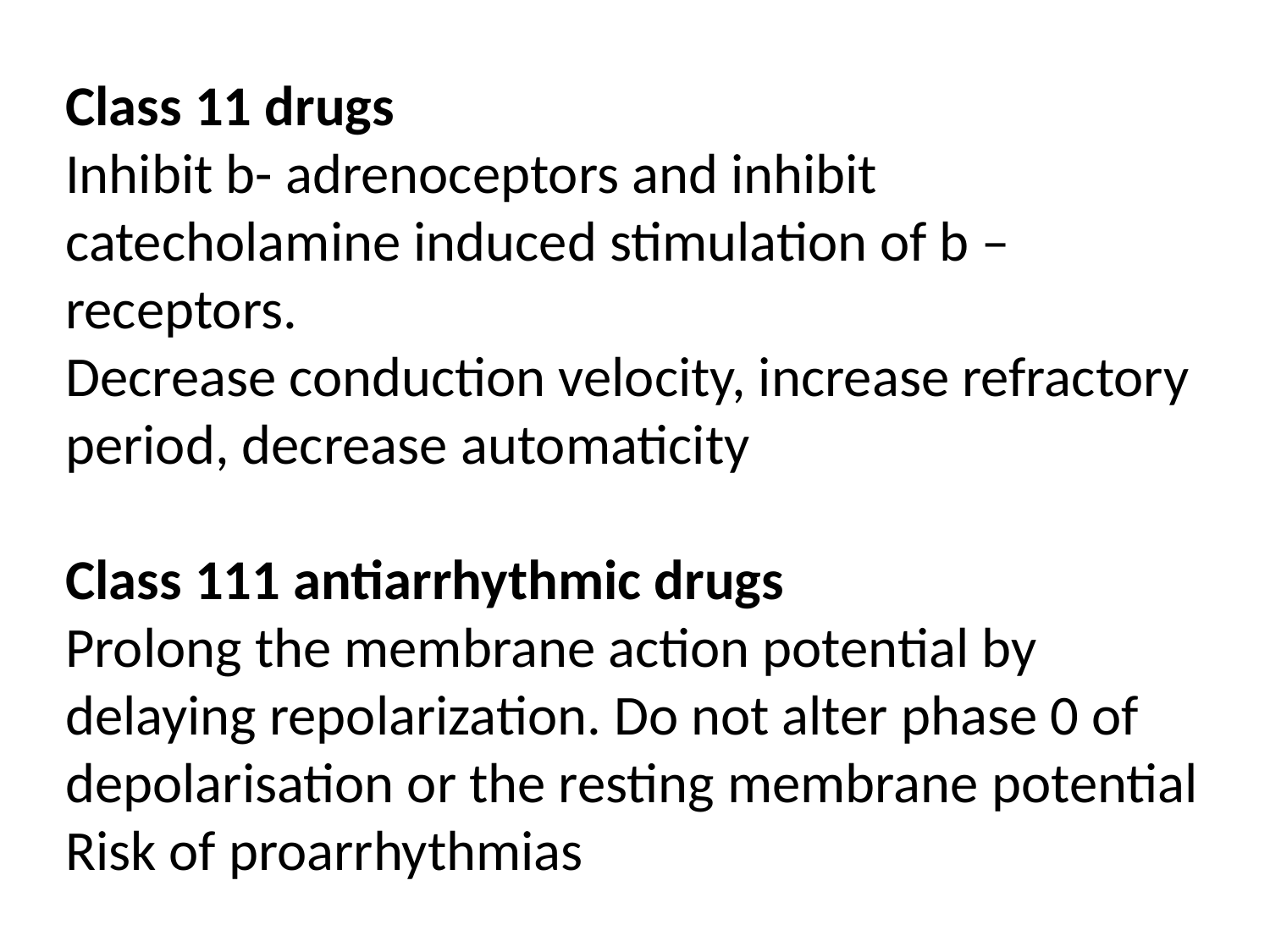

Class 11 drugs
Inhibit b- adrenoceptors and inhibit catecholamine induced stimulation of b – receptors.
Decrease conduction velocity, increase refractory period, decrease automaticity

Class 111 antiarrhythmic drugs
Prolong the membrane action potential by delaying repolarization. Do not alter phase 0 of depolarisation or the resting membrane potential
Risk of proarrhythmias